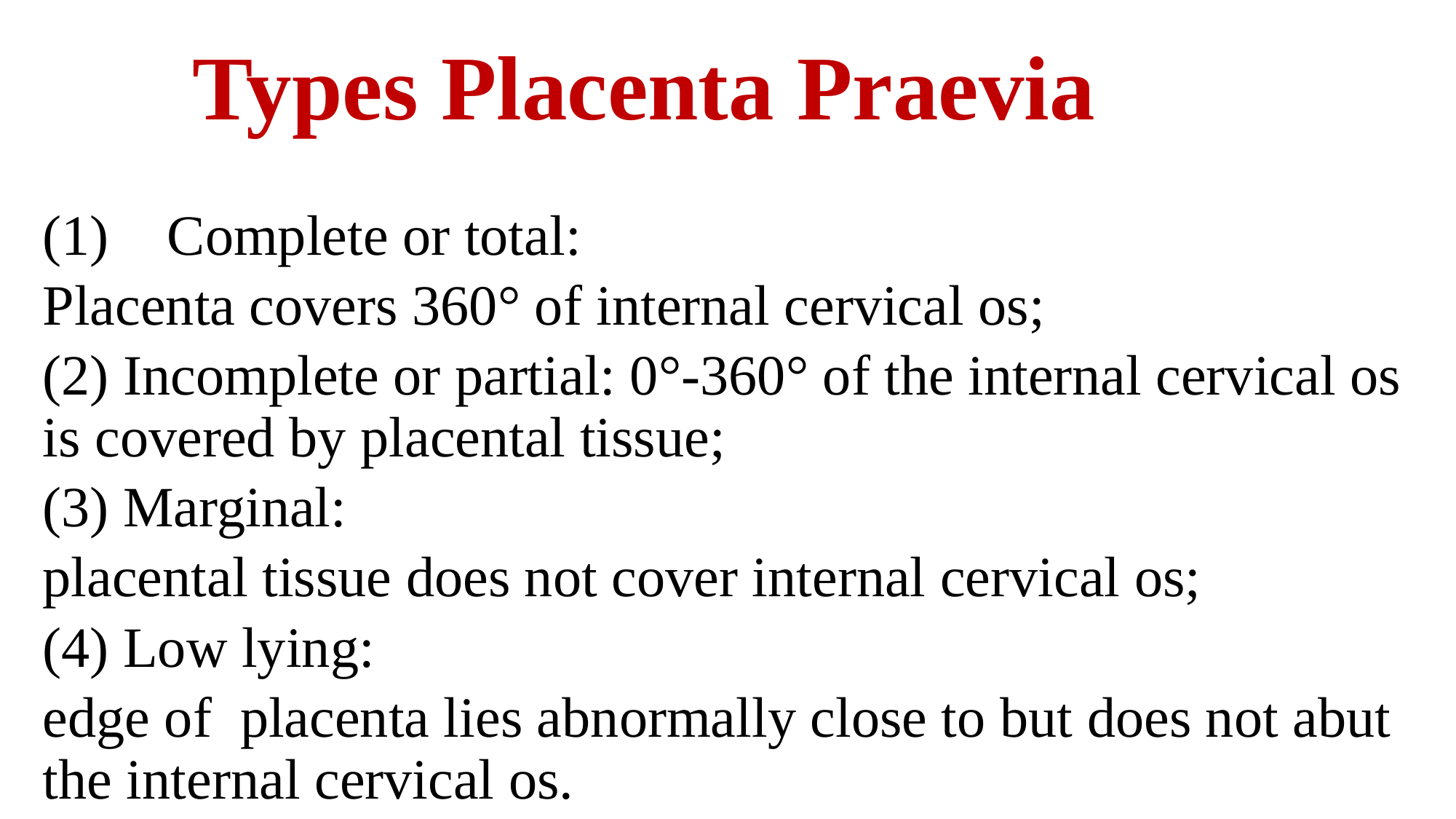

# Types Placenta Praevia
Complete or total:
Placenta covers 360° of internal cervical os;
(2) Incomplete or partial: 0°-360° of the internal cervical os is covered by placental tissue;
(3) Marginal:
placental tissue does not cover internal cervical os;
(4) Low lying:
edge of  placenta lies abnormally close to but does not abut the internal cervical os.